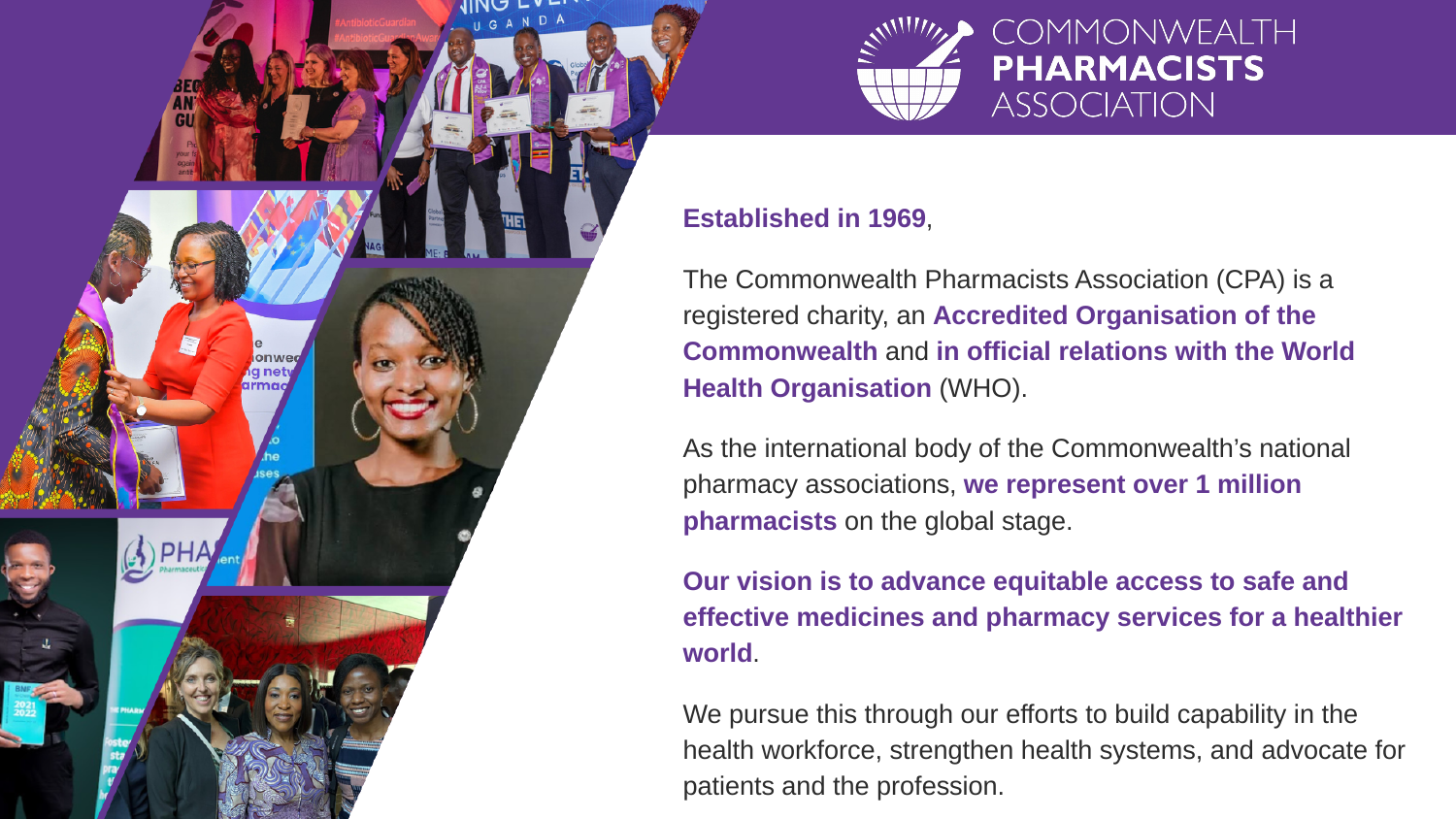

Established in 1969,
The Commonwealth Pharmacists Association (CPA) is a registered charity, an Accredited Organisation of the Commonwealth and in official relations with the World Health Organisation (WHO).
As the international body of the Commonwealth’s national pharmacy associations, we represent over 1 million pharmacists on the global stage.
Our vision is to advance equitable access to safe and effective medicines and pharmacy services for a healthier world.
We pursue this through our efforts to build capability in the health workforce, strengthen health systems, and advocate for patients and the profession.